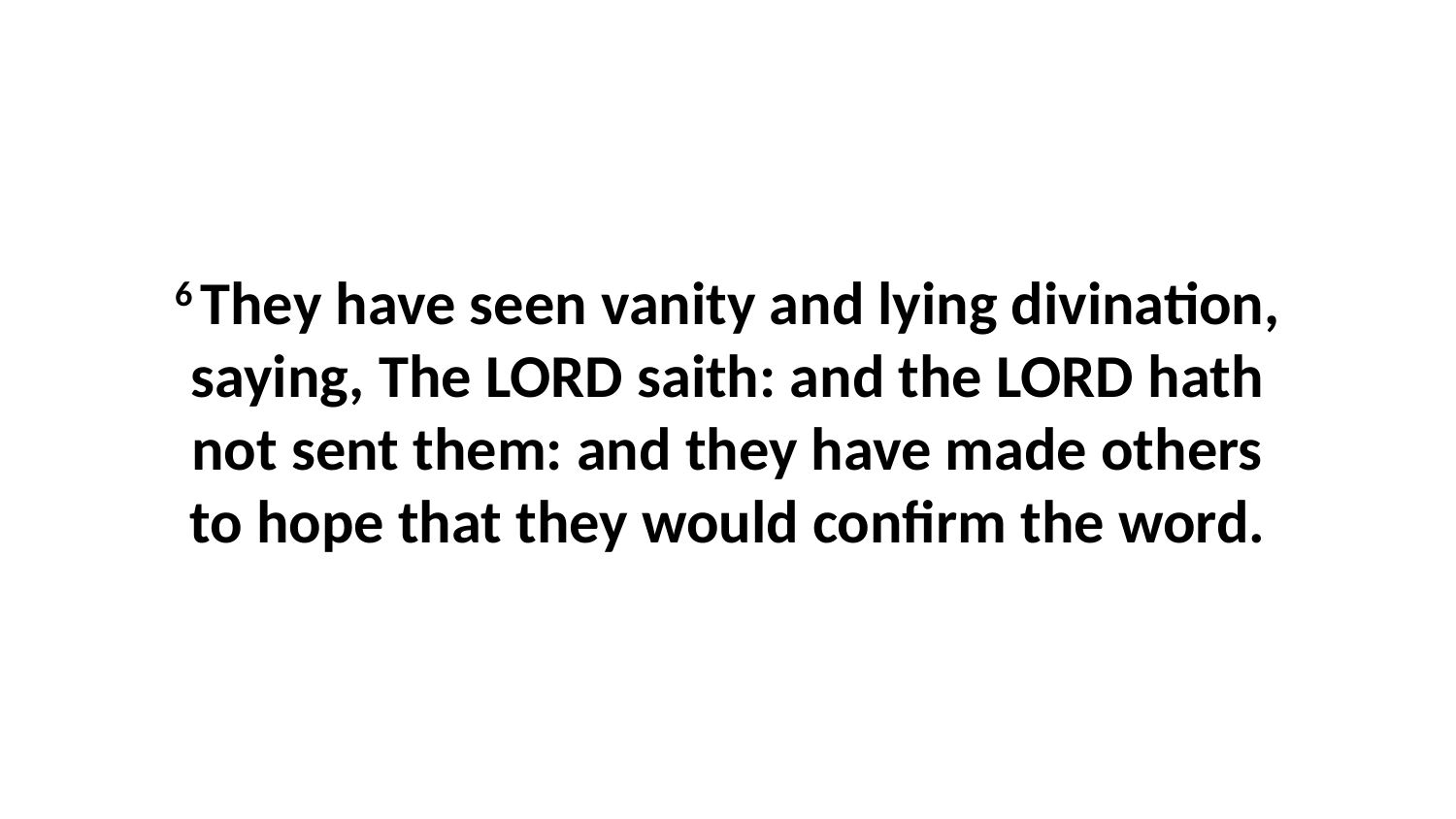

6 They have seen vanity and lying divination, saying, The LORD saith: and the LORD hath not sent them: and they have made others to hope that they would confirm the word.